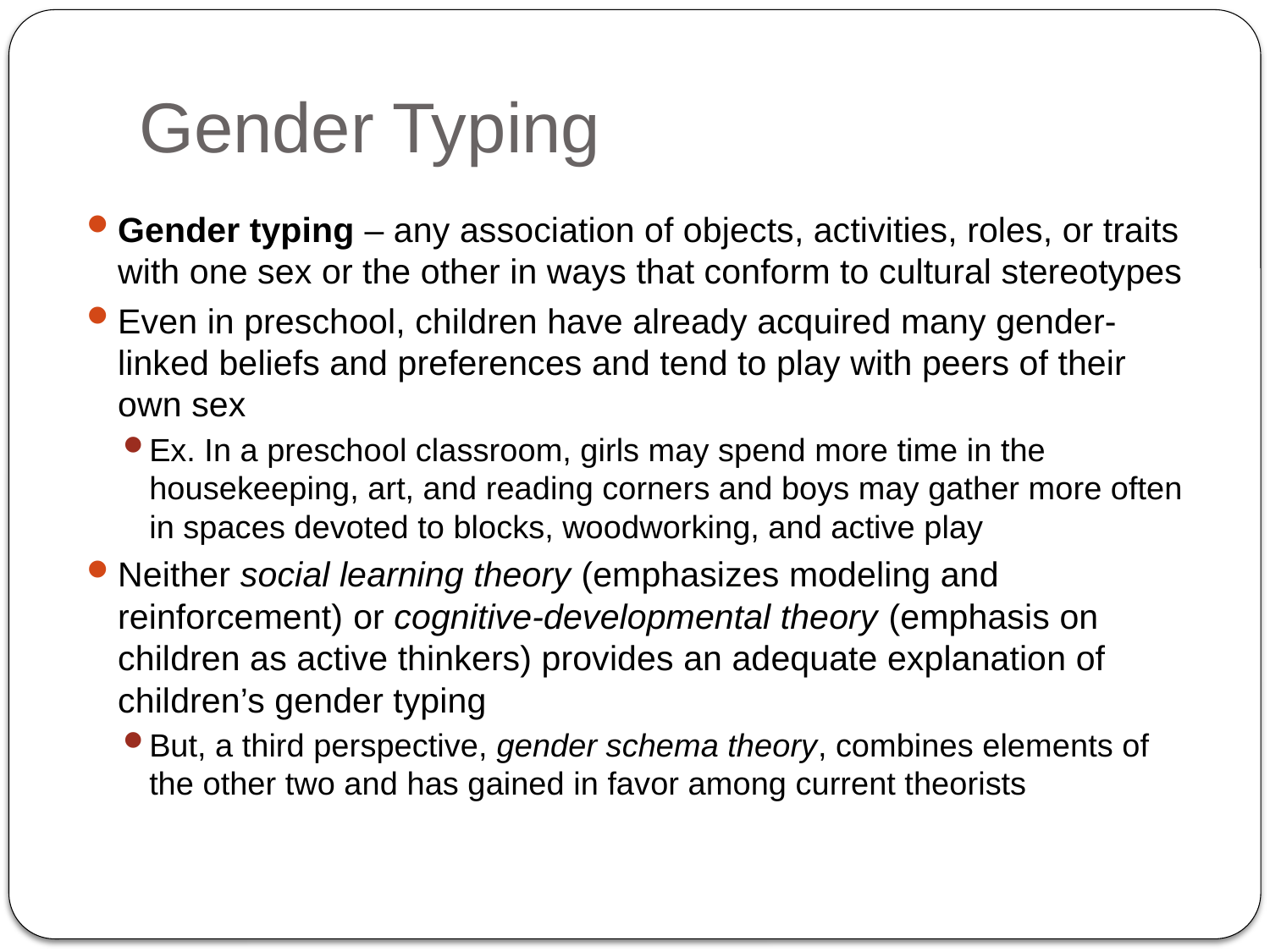

# Gender Typing
Gender typing – any association of objects, activities, roles, or traits with one sex or the other in ways that conform to cultural stereotypes
Even in preschool, children have already acquired many gender-linked beliefs and preferences and tend to play with peers of their own sex
Ex. In a preschool classroom, girls may spend more time in the housekeeping, art, and reading corners and boys may gather more often in spaces devoted to blocks, woodworking, and active play
Neither social learning theory (emphasizes modeling and reinforcement) or cognitive-developmental theory (emphasis on children as active thinkers) provides an adequate explanation of children’s gender typing
But, a third perspective, gender schema theory, combines elements of the other two and has gained in favor among current theorists